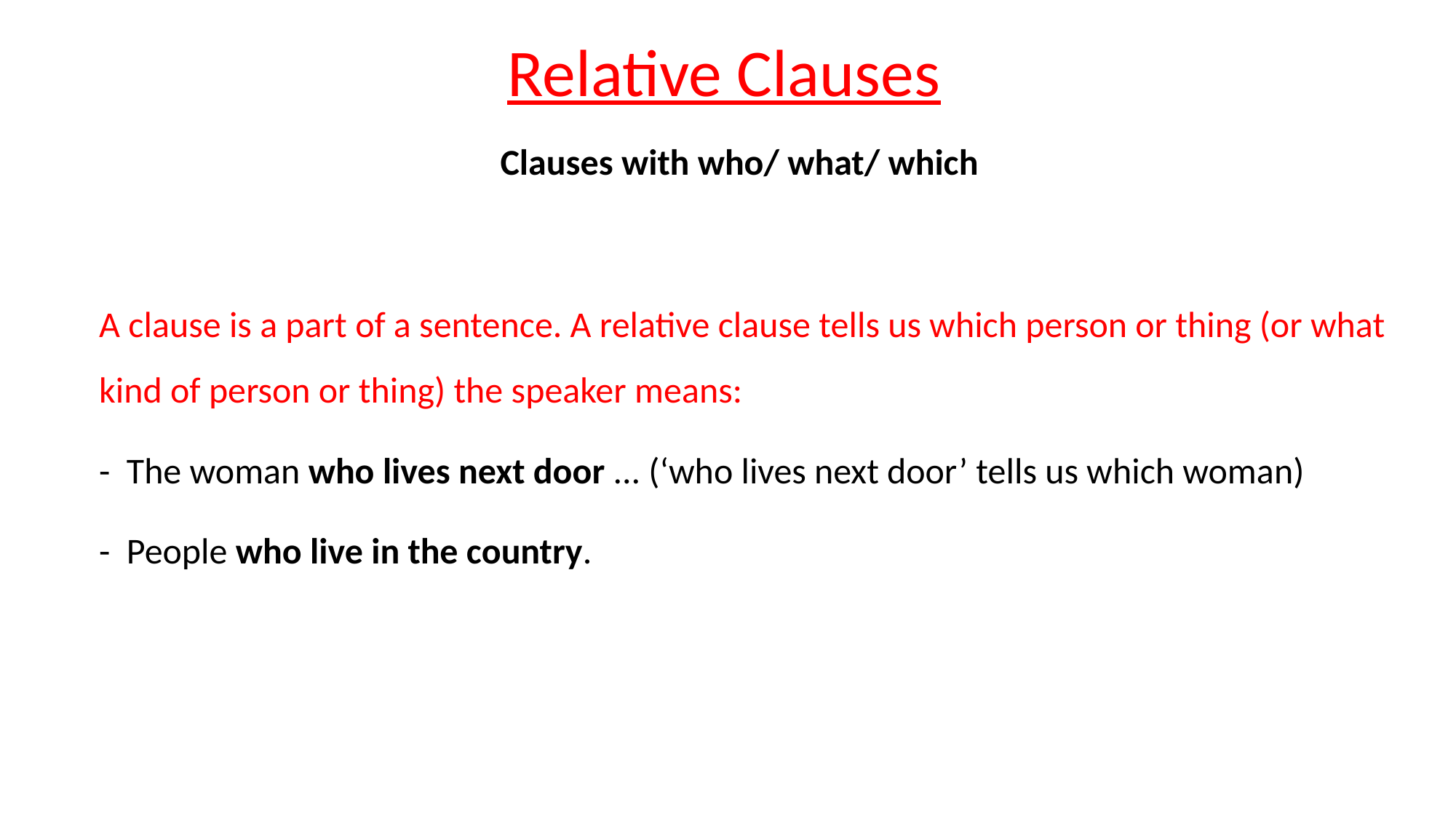

# Relative Clauses
                                                 Clauses with who/ what/ which

A clause is a part of a sentence. A relative clause tells us which person or thing (or what kind of person or thing) the speaker means:
-  The woman who lives next door ... (‘who lives next door’ tells us which woman)
-  People who live in the country.